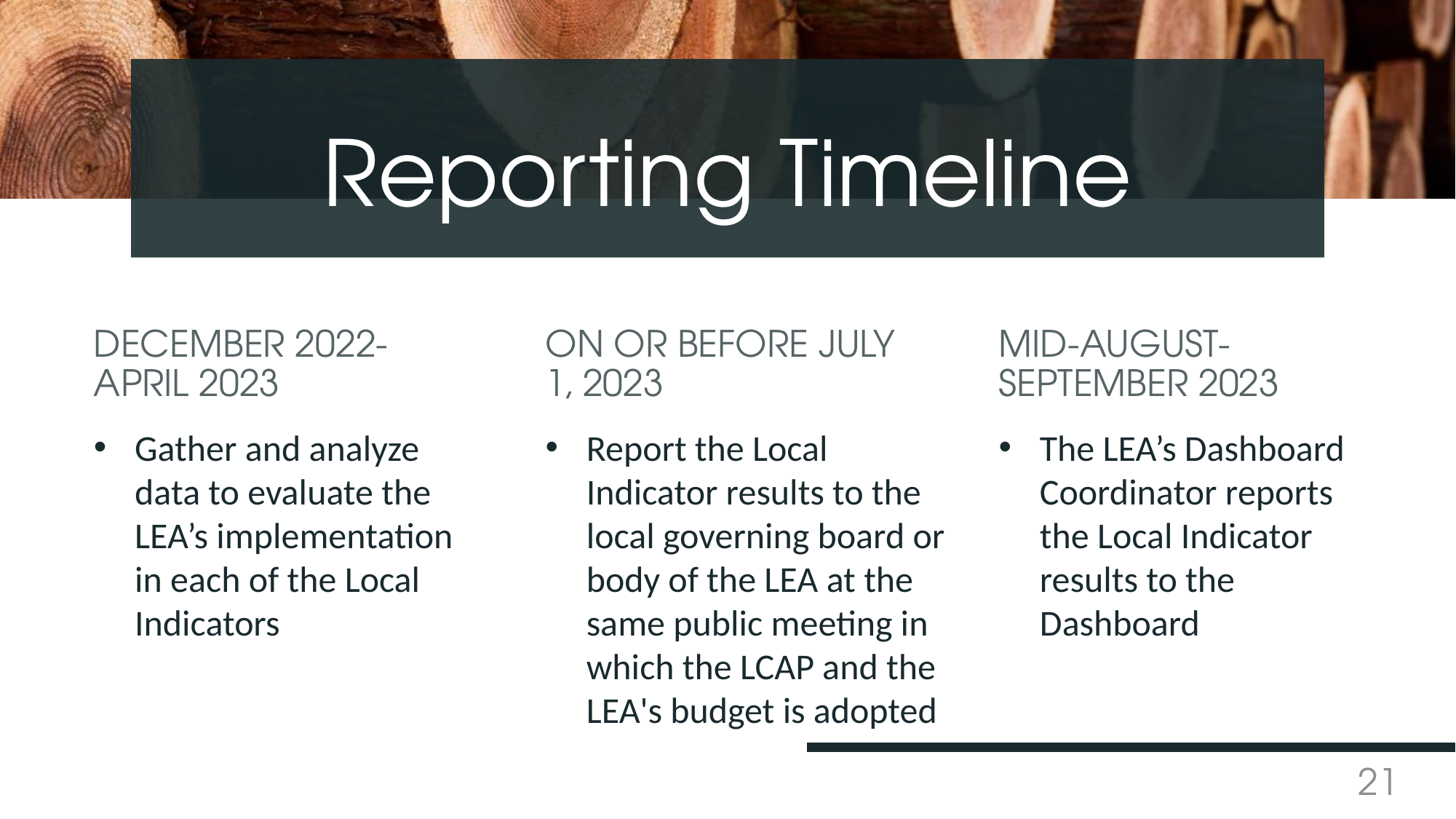

# Reporting Timeline
DECEMBER 2022-APRIL 2023
ON OR BEFORE JULY 1, 2023
MID-AUGUST-SEPTEMBER 2023
Report the Local Indicator results to the local governing board or body of the LEA at the same public meeting in which the LCAP and the LEA's budget is adopted
The LEA’s Dashboard Coordinator reports the Local Indicator results to the Dashboard
Gather and analyze data to evaluate the LEA’s implementation in each of the Local Indicators

21